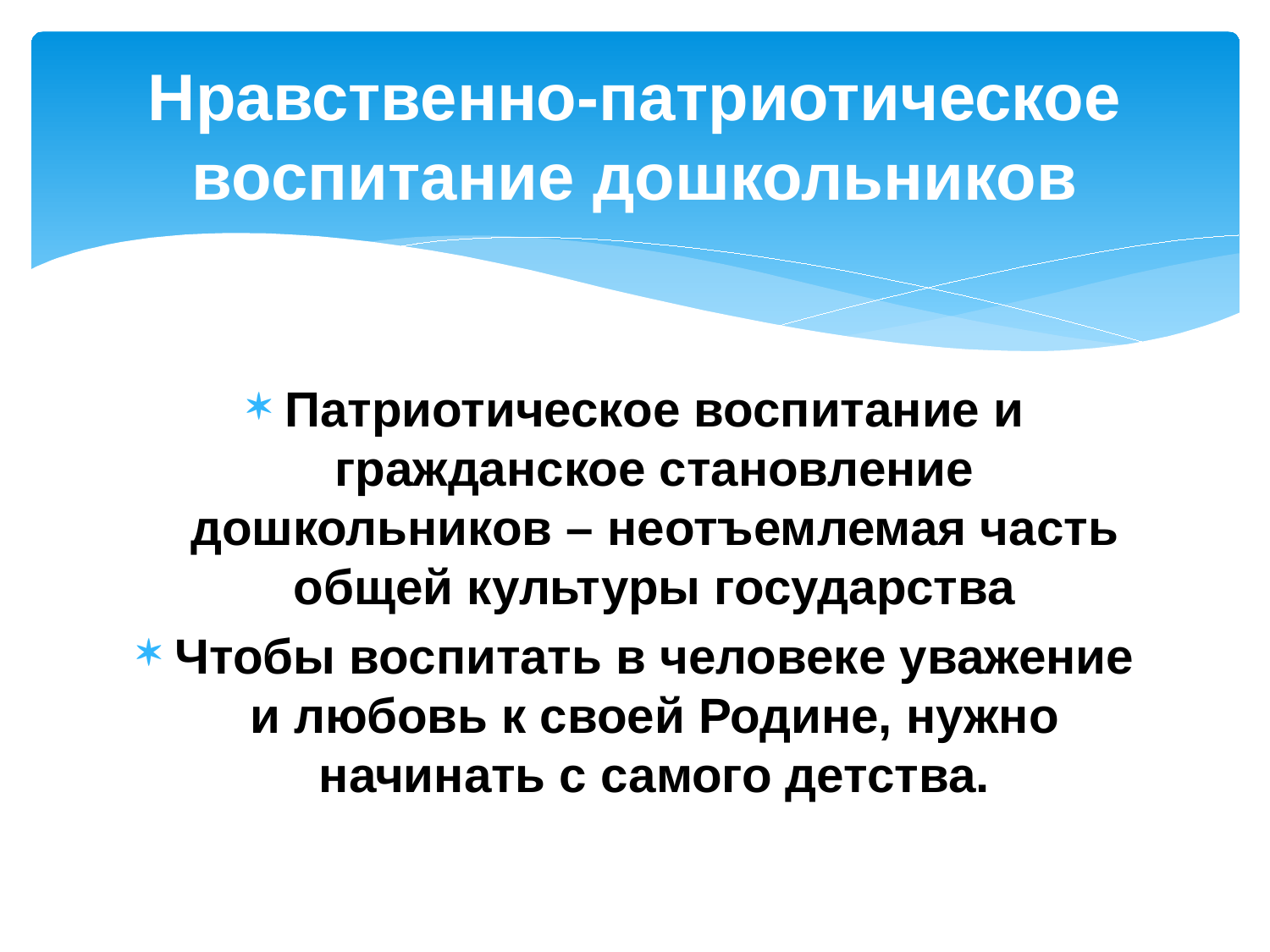

# Нравственно-патриотическое воспитание дошкольников
Патриотическое воспитание и гражданское становление дошкольников – неотъемлемая часть общей культуры государства
Чтобы воспитать в человеке уважение и любовь к своей Родине, нужно начинать с самого детства.